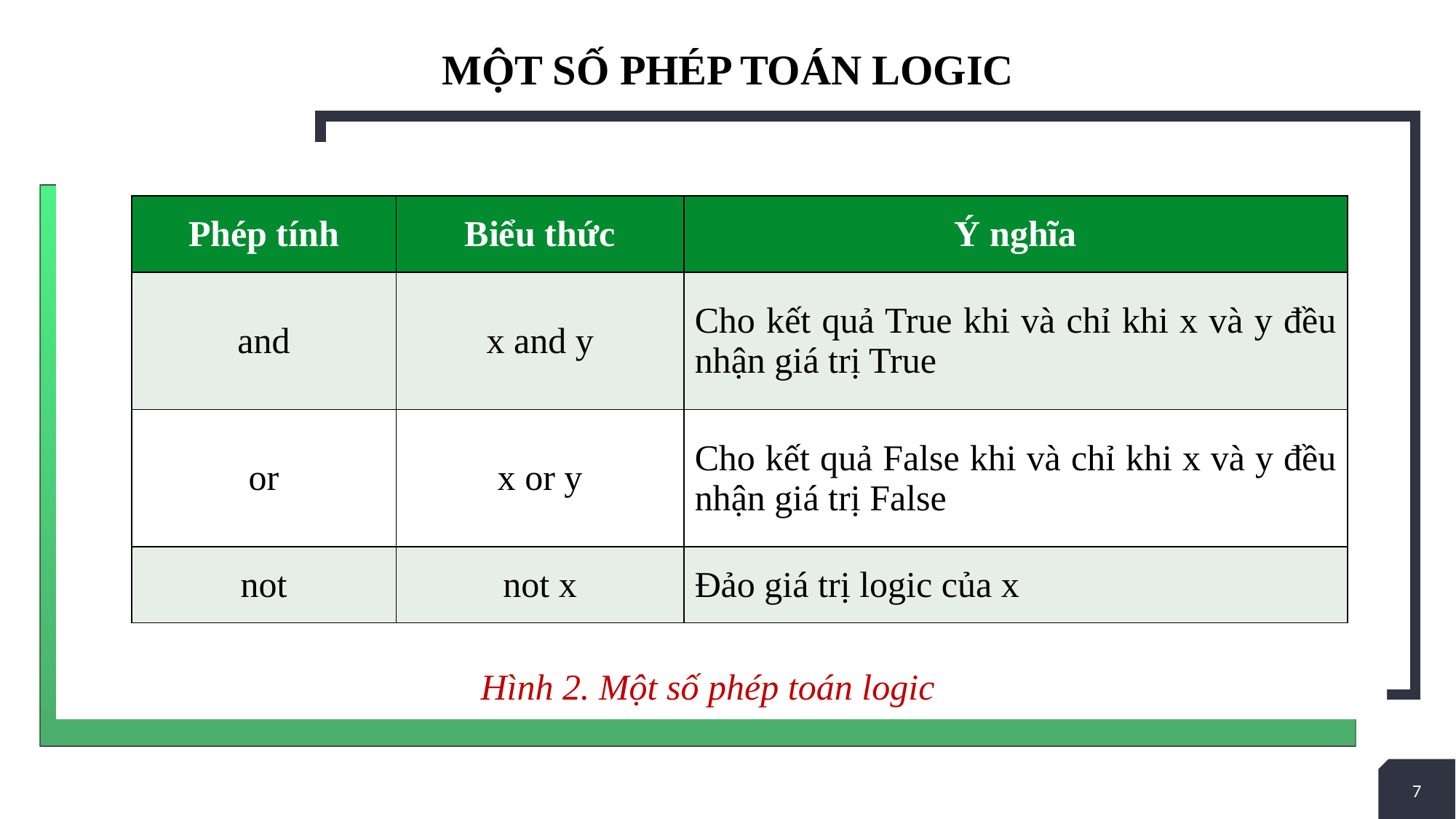

# Một số phép toán logic
| Phép tính | Biểu thức | Ý nghĩa |
| --- | --- | --- |
| and | x and y | Cho kết quả True khi và chỉ khi x và y đều nhận giá trị True |
| or | x or y | Cho kết quả False khi và chỉ khi x và y đều nhận giá trị False |
| not | not x | Đảo giá trị logic của x |
Hình 2. Một số phép toán logic
7